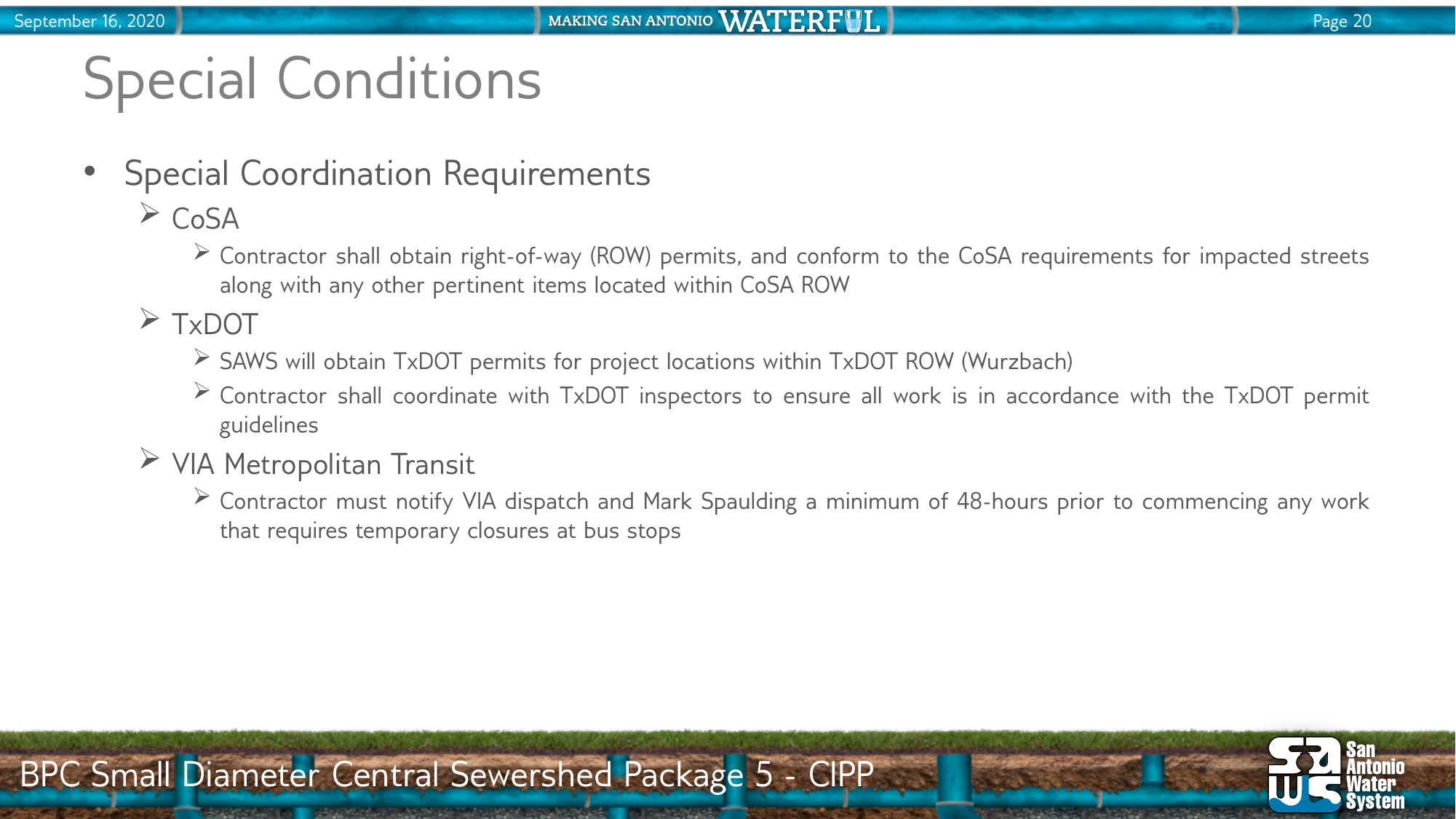

# Special Conditions

Special Coordination Requirements
CoSA
Contractor shall obtain right-of-way (ROW) permits, and conform to the CoSA requirements for impacted streets along with any other pertinent items located within CoSA ROW
TxDOT
SAWS will obtain TxDOT permits for project locations within TxDOT ROW (Wurzbach)
Contractor shall coordinate with TxDOT inspectors to ensure all work is in accordance with the TxDOT permit guidelines
VIA Metropolitan Transit
Contractor must notify VIA dispatch and Mark Spaulding a minimum of 48-hours prior to commencing any work that requires temporary closures at bus stops